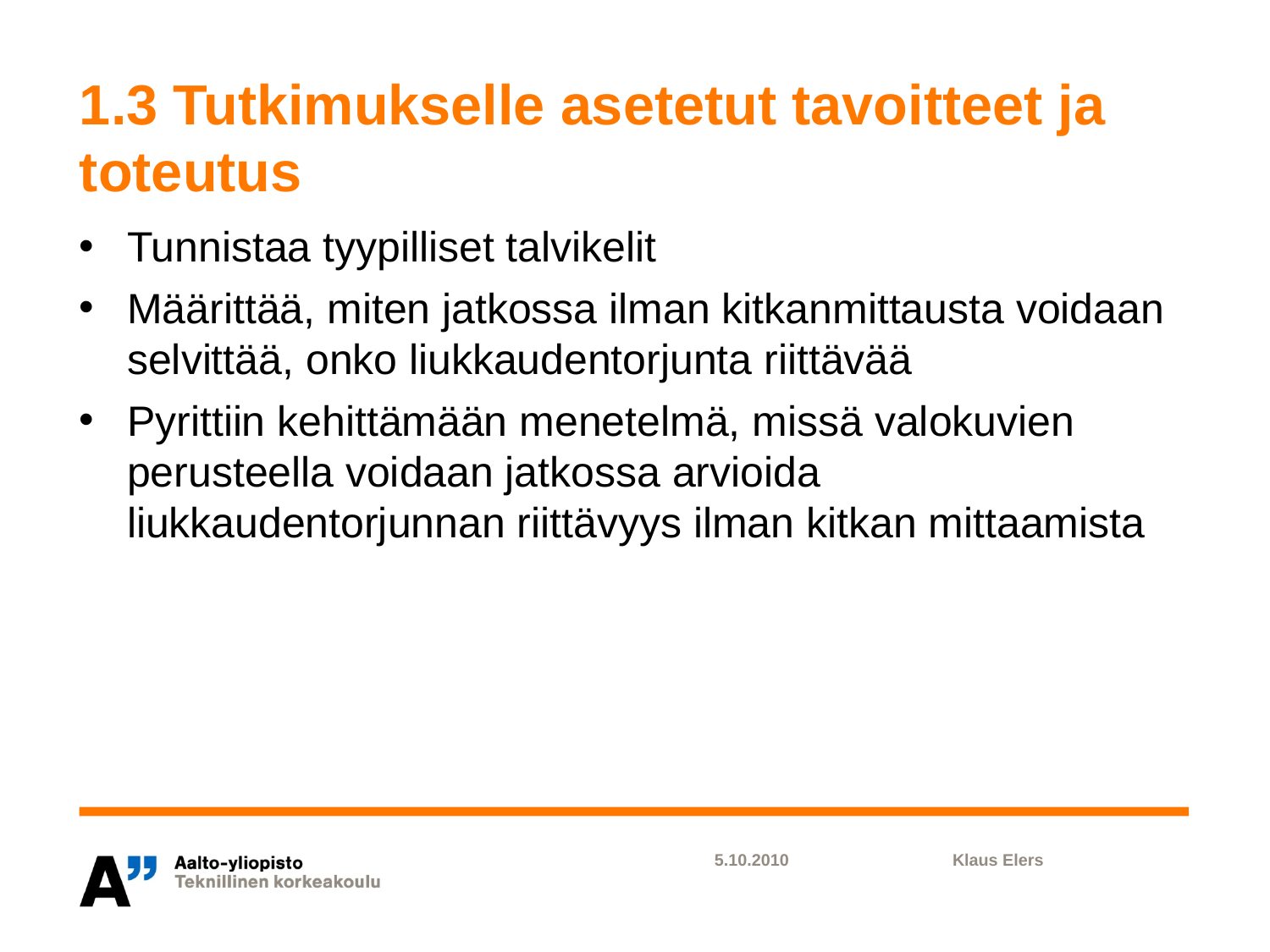

# 1.3 Tutkimukselle asetetut tavoitteet ja toteutus
Tunnistaa tyypilliset talvikelit
Määrittää, miten jatkossa ilman kitkanmittausta voidaan selvittää, onko liukkaudentorjunta riittävää
Pyrittiin kehittämään menetelmä, missä valokuvien perusteella voidaan jatkossa arvioida liukkaudentorjunnan riittävyys ilman kitkan mittaamista
5.10.2010

Klaus Elers